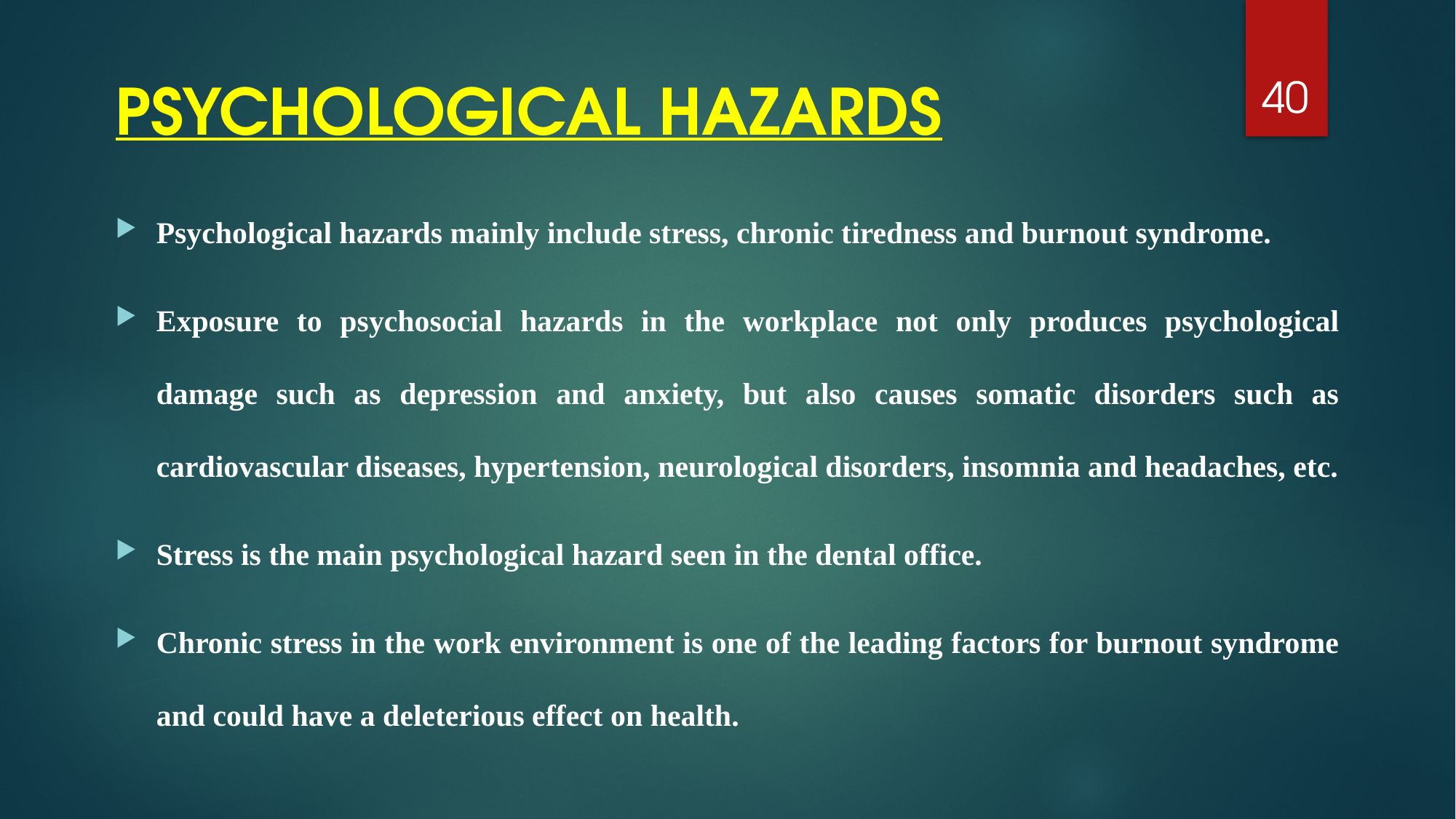

40
# PSYCHOLOGICAL HAZARDS
Psychological hazards mainly include stress, chronic tiredness and burnout syndrome.
Exposure to psychosocial hazards in the workplace not only produces psychological damage such as depression and anxiety, but also causes somatic disorders such as cardiovascular diseases, hypertension, neurological disorders, insomnia and headaches, etc.
Stress is the main psychological hazard seen in the dental office.
Chronic stress in the work environment is one of the leading factors for burnout syndrome and could have a deleterious effect on health.